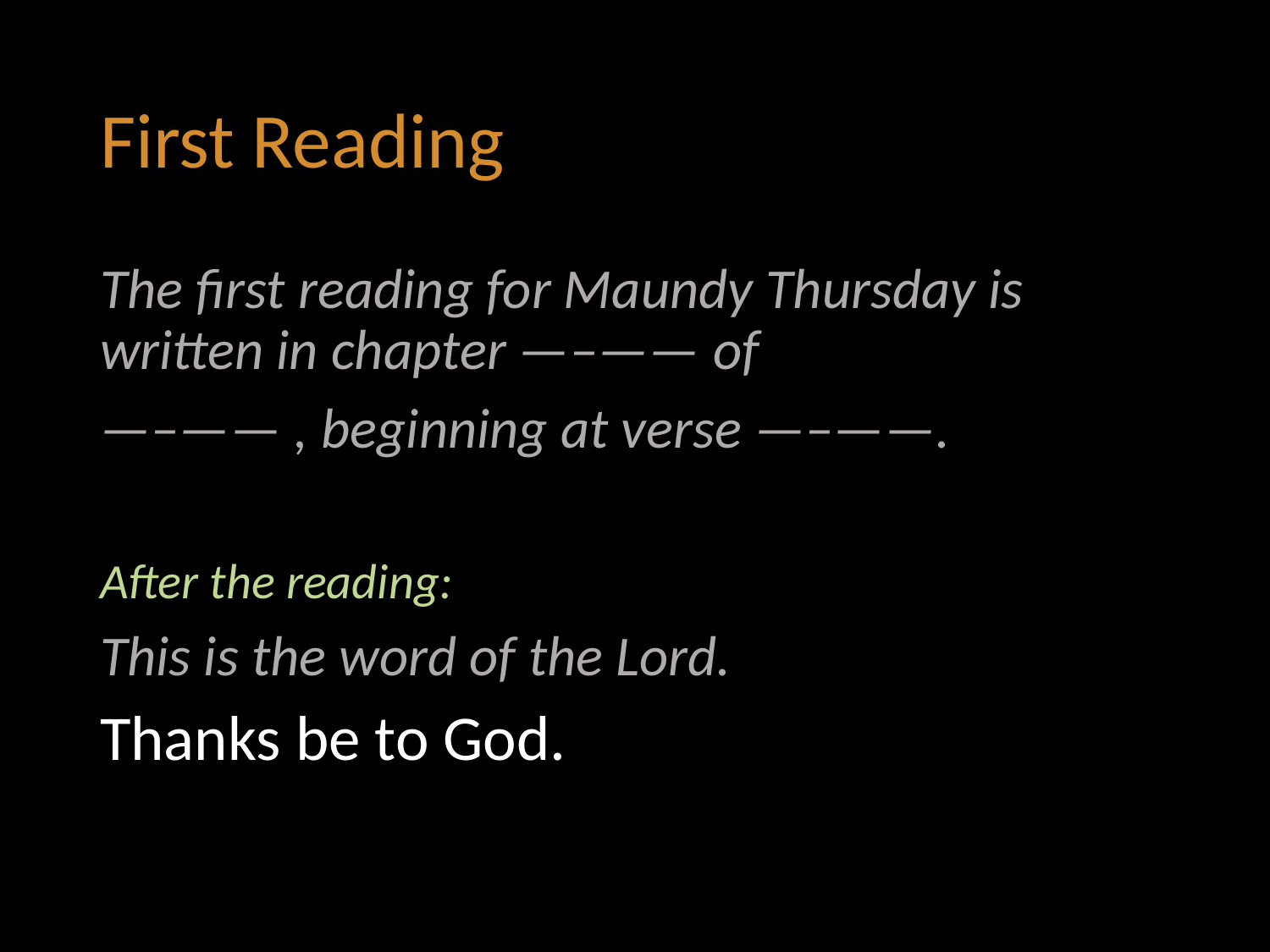

# First Reading
The first reading for Maundy Thursday is written in chapter —–—— of
—–—— , beginning at verse —–——.

After the reading:
This is the word of the Lord.
Thanks be to God.